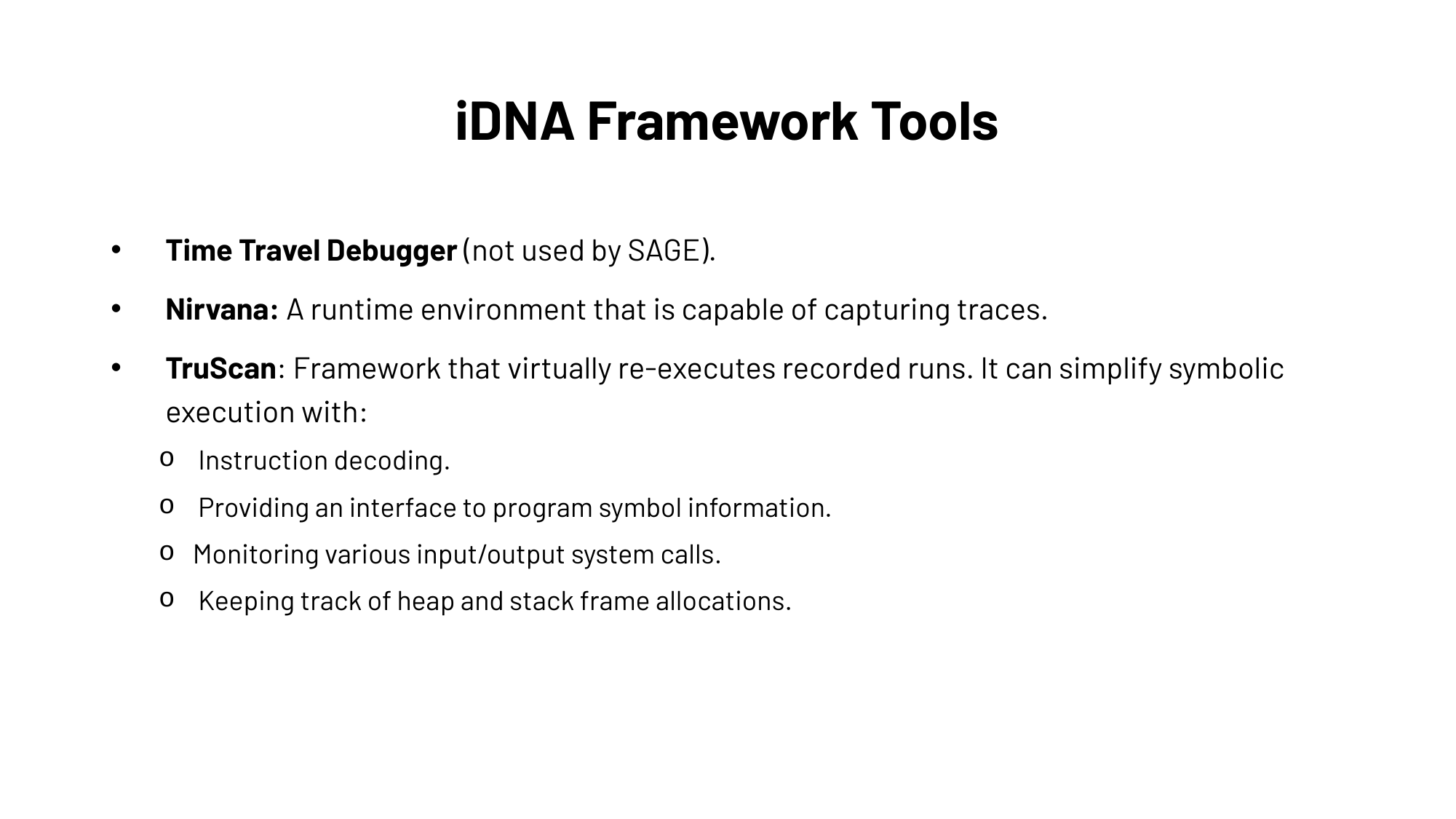

# iDNA Framework Tools
Time Travel Debugger (not used by SAGE).
Nirvana: A runtime environment that is capable of capturing traces.
TruScan: Framework that virtually re-executes recorded runs. It can simplify symbolic execution with:
 Instruction decoding.
 Providing an interface to program symbol information.
Monitoring various input/output system calls.
 Keeping track of heap and stack frame allocations.